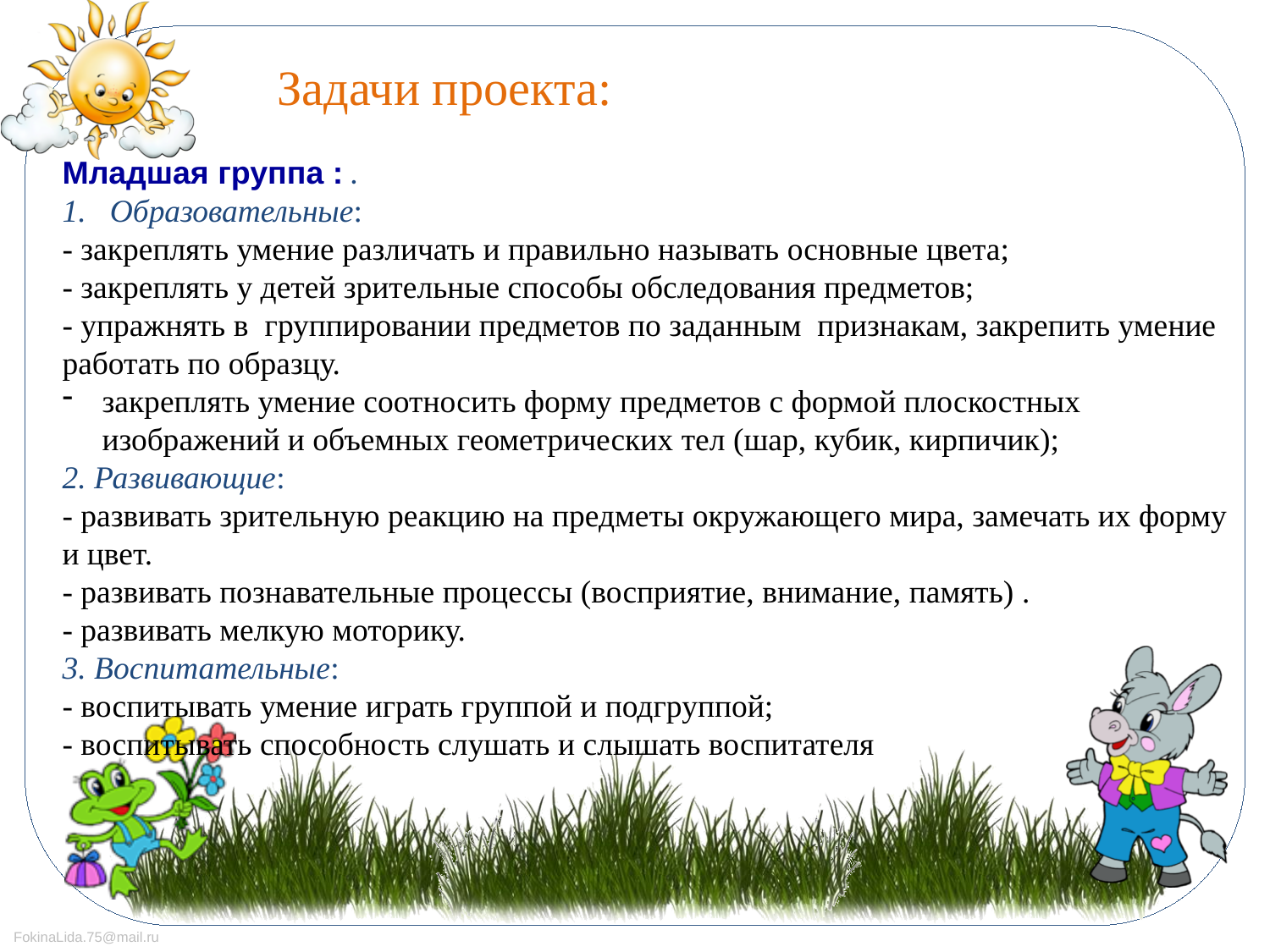

Задачи проекта:
Младшая группа : .
Образовательные:
- закреплять умение различать и правильно называть основные цвета;
- закреплять у детей зрительные способы обследования предметов;
- упражнять в  группировании предметов по заданным  признакам, закрепить умение работать по образцу.
закреплять умение соотносить форму предметов с формой плоскостных изображений и объемных геометрических тел (шар, кубик, кирпичик);
2. Развивающие:
- развивать зрительную реакцию на предметы окружающего мира, замечать их форму
и цвет.
- развивать познавательные процессы (восприятие, внимание, память) .
- развивать мелкую моторику.
3. Воспитательные:
- воспитывать умение играть группой и подгруппой;
- воспитывать способность слушать и слышать воспитателя